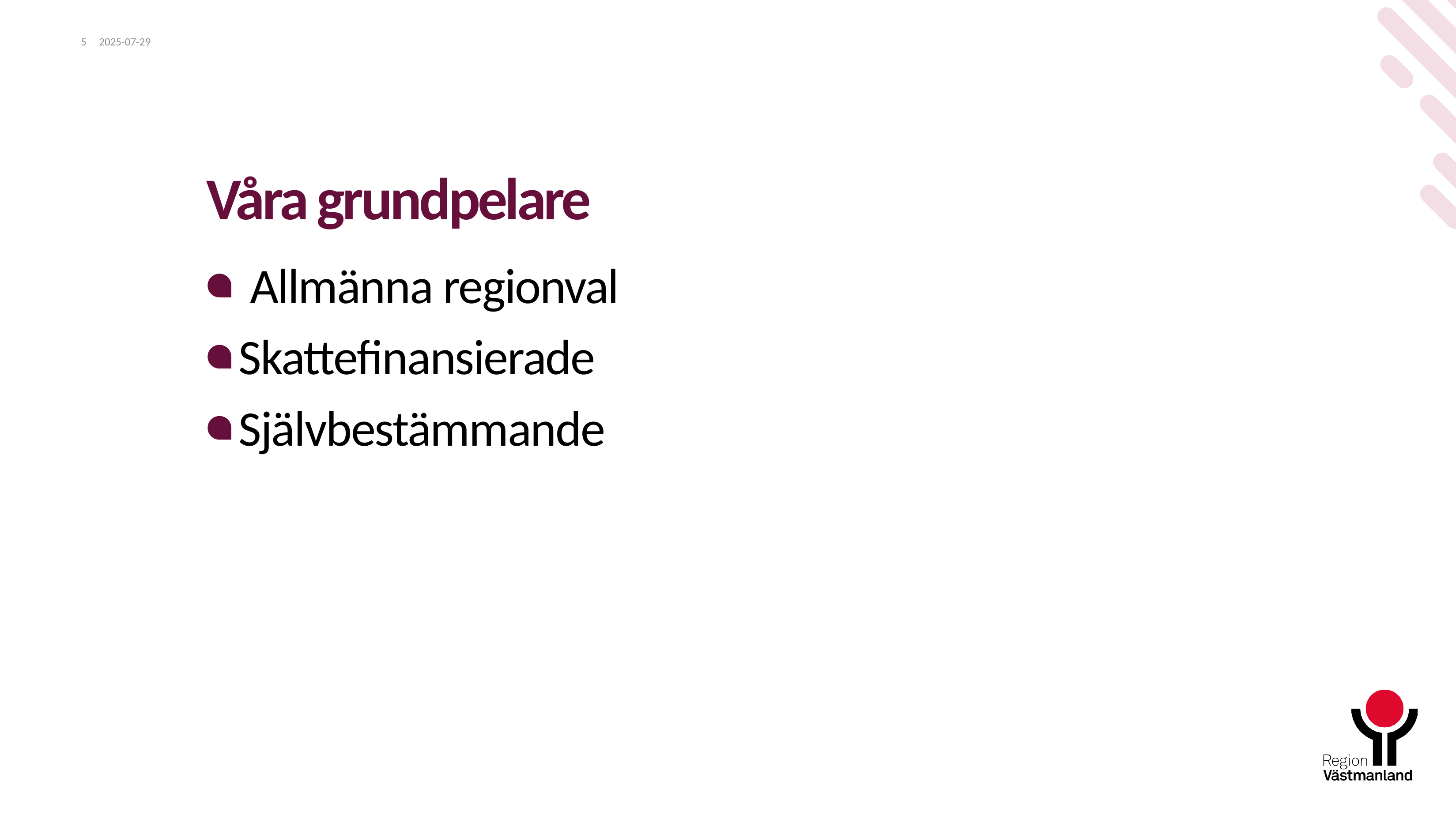

5
2025-07-29
# Våra grundpelare
 Allmänna regionval
Skattefinansierade
Självbestämmande